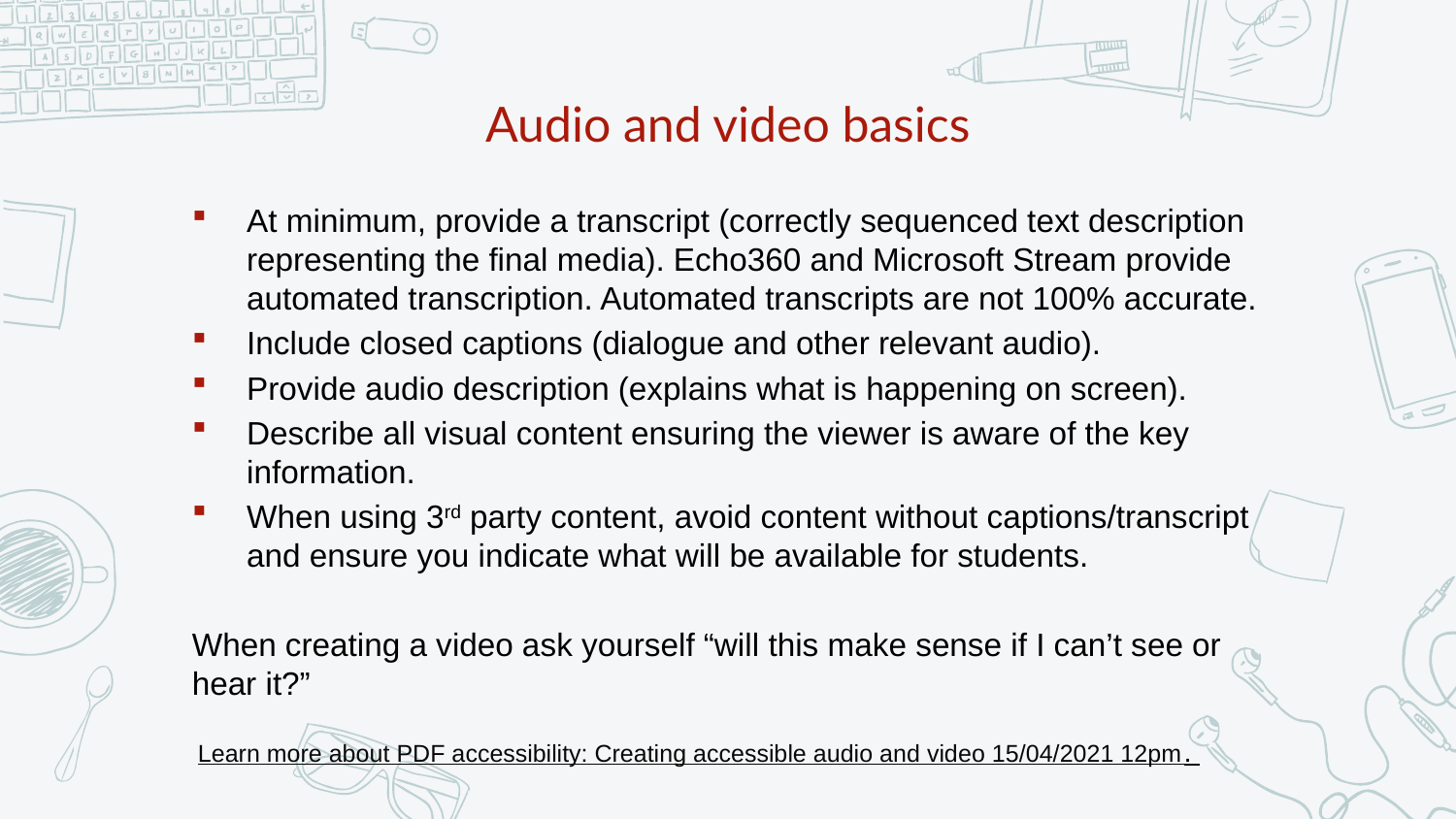

# Audio and video basics
At minimum, provide a transcript (correctly sequenced text description representing the final media). Echo360 and Microsoft Stream provide automated transcription. Automated transcripts are not 100% accurate.
Include closed captions (dialogue and other relevant audio).
Provide audio description (explains what is happening on screen).
Describe all visual content ensuring the viewer is aware of the key information.
When using 3rd party content, avoid content without captions/transcript and ensure you indicate what will be available for students.

When creating a video ask yourself “will this make sense if I can’t see or hear it?”
Learn more about PDF accessibility: Creating accessible audio and video 15/04/2021 12pm.